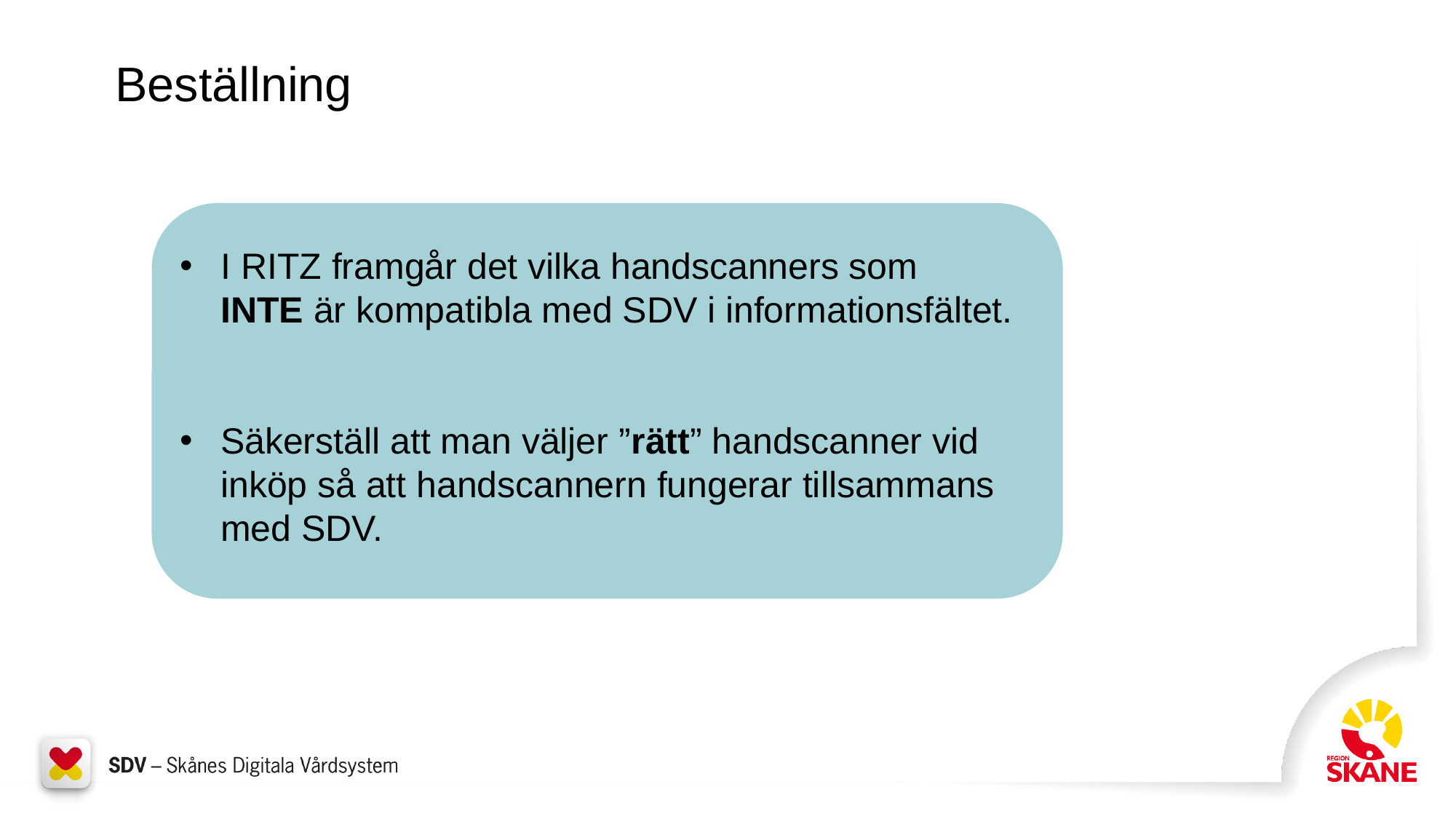

# Beställning

I RITZ framgår det vilka handscanners som
INTE är kompatibla med SDV i informationsfältet.

Säkerställ att man väljer ”rätt” handscanner vid inköp så att handscannern fungerar tillsammans med SDV.